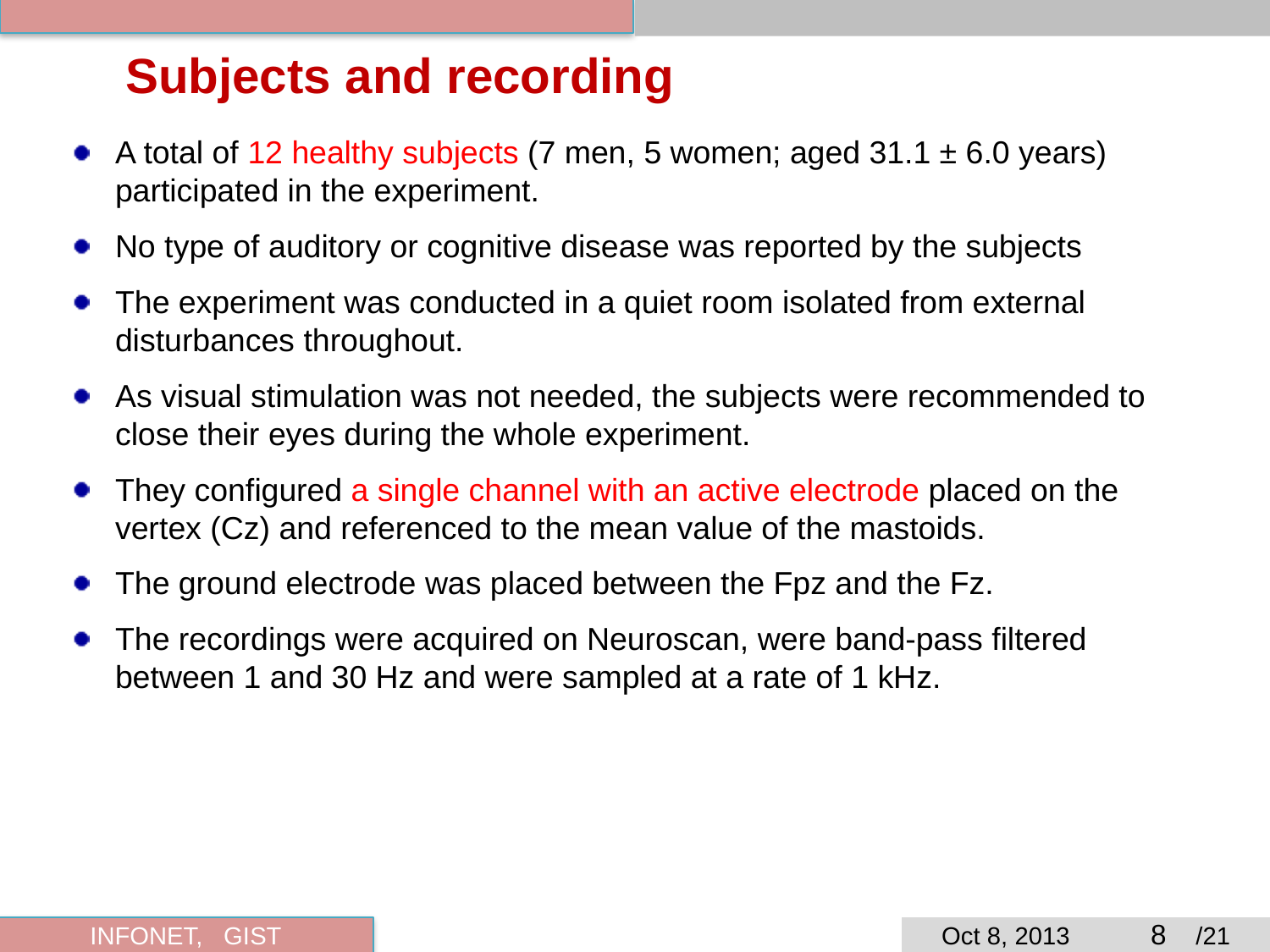

# Subjects and recording
A total of 12 healthy subjects (7 men, 5 women; aged 31.1 ± 6.0 years) participated in the experiment.
No type of auditory or cognitive disease was reported by the subjects
The experiment was conducted in a quiet room isolated from external disturbances throughout.
As visual stimulation was not needed, the subjects were recommended to close their eyes during the whole experiment.
They configured a single channel with an active electrode placed on the vertex (Cz) and referenced to the mean value of the mastoids.
The ground electrode was placed between the Fpz and the Fz.
The recordings were acquired on Neuroscan, were band-pass filtered between 1 and 30 Hz and were sampled at a rate of 1 kHz.

8